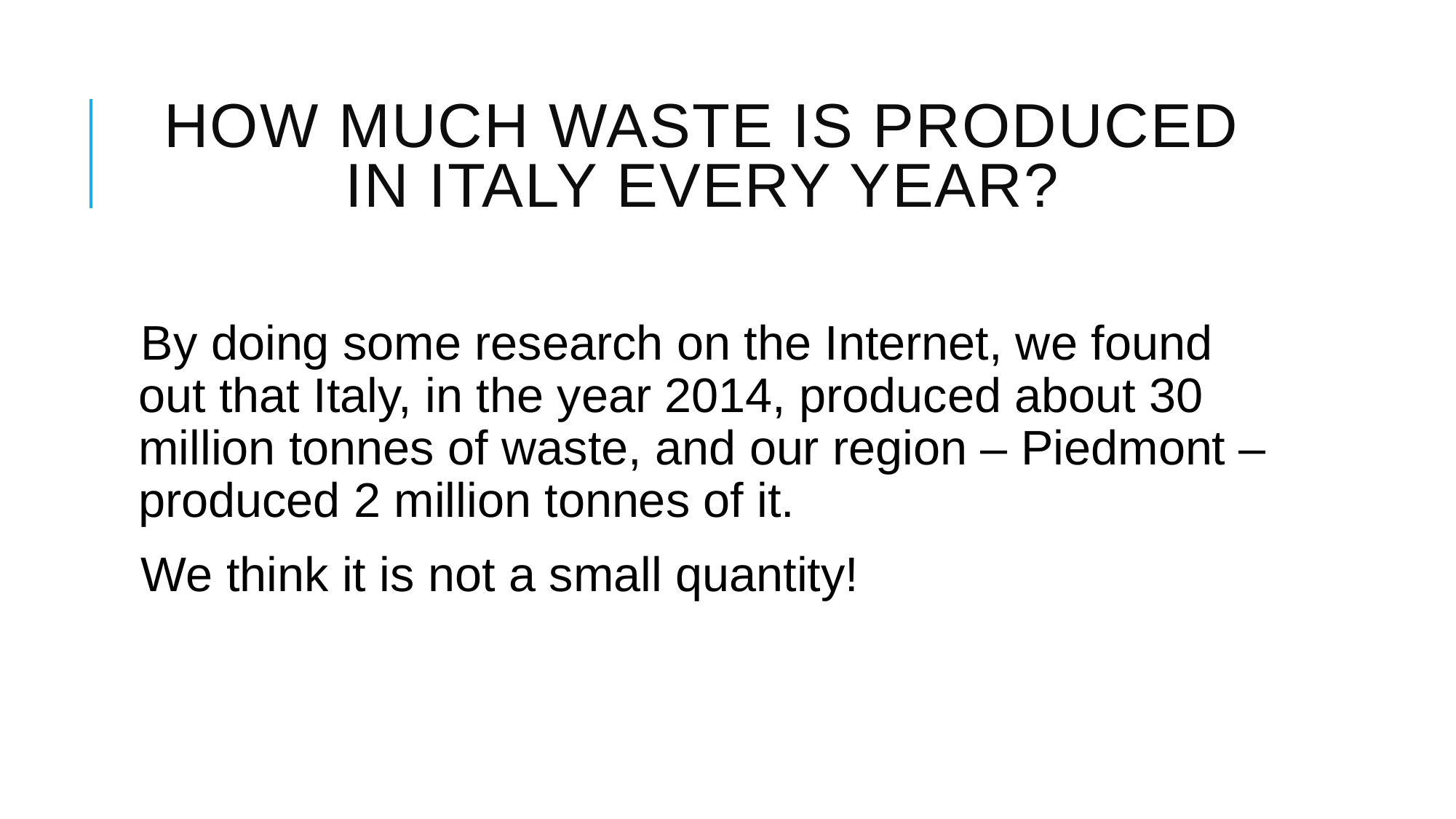

# How much waste is produced in italy evEry year?
By doing some research on the Internet, we found out that Italy, in the year 2014, produced about 30 million tonnes of waste, and our region – Piedmont – produced 2 million tonnes of it.
We think it is not a small quantity!